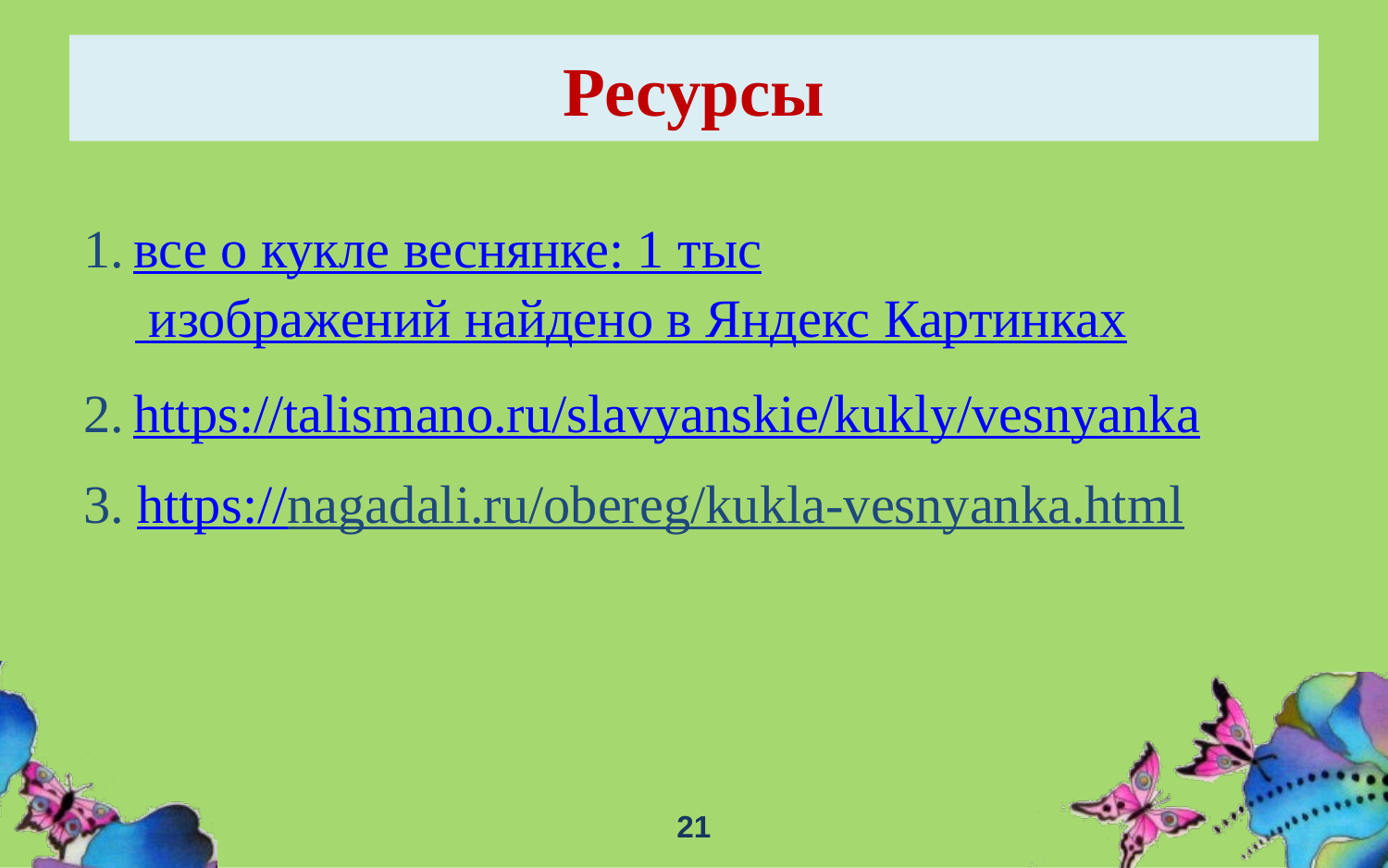

# Ресурсы
1. все о кукле веснянке: 1 тыс изображений найдено в Яндекс Картинках
2. https://talismano.ru/slavyanskie/kukly/vesnyanka
3. https://nagadali.ru/obereg/kukla-vesnyanka.html
21